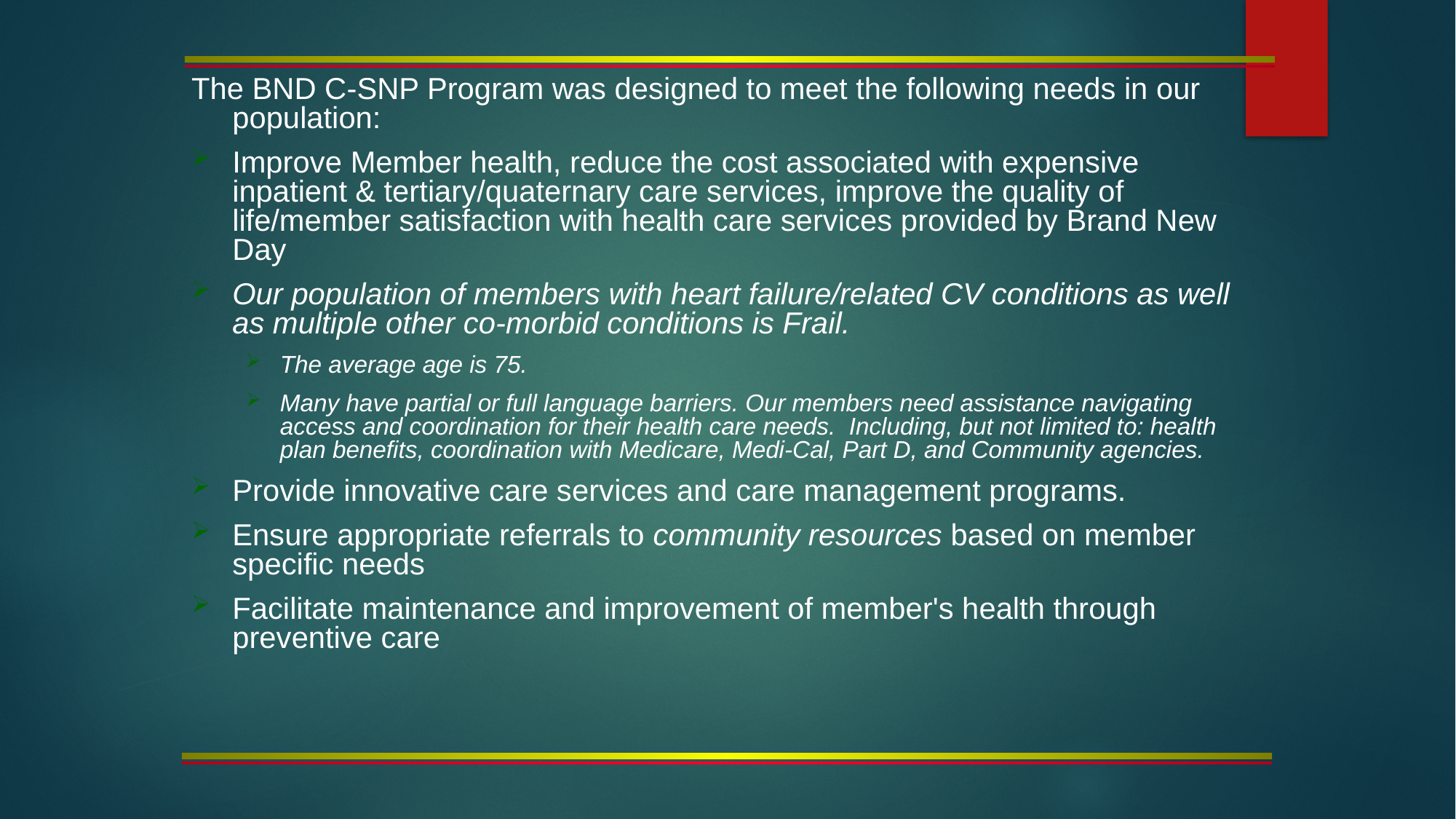

The BND C-SNP Program was designed to meet the following needs in our population:
Improve Member health, reduce the cost associated with expensive inpatient & tertiary/quaternary care services, improve the quality of life/member satisfaction with health care services provided by Brand New Day
Our population of members with heart failure/related CV conditions as well as multiple other co-morbid conditions is Frail.
The average age is 75.
Many have partial or full language barriers. Our members need assistance navigating access and coordination for their health care needs.  Including, but not limited to: health plan benefits, coordination with Medicare, Medi-Cal, Part D, and Community agencies.
Provide innovative care services and care management programs.
Ensure appropriate referrals to community resources based on member specific needs
Facilitate maintenance and improvement of member's health through preventive care